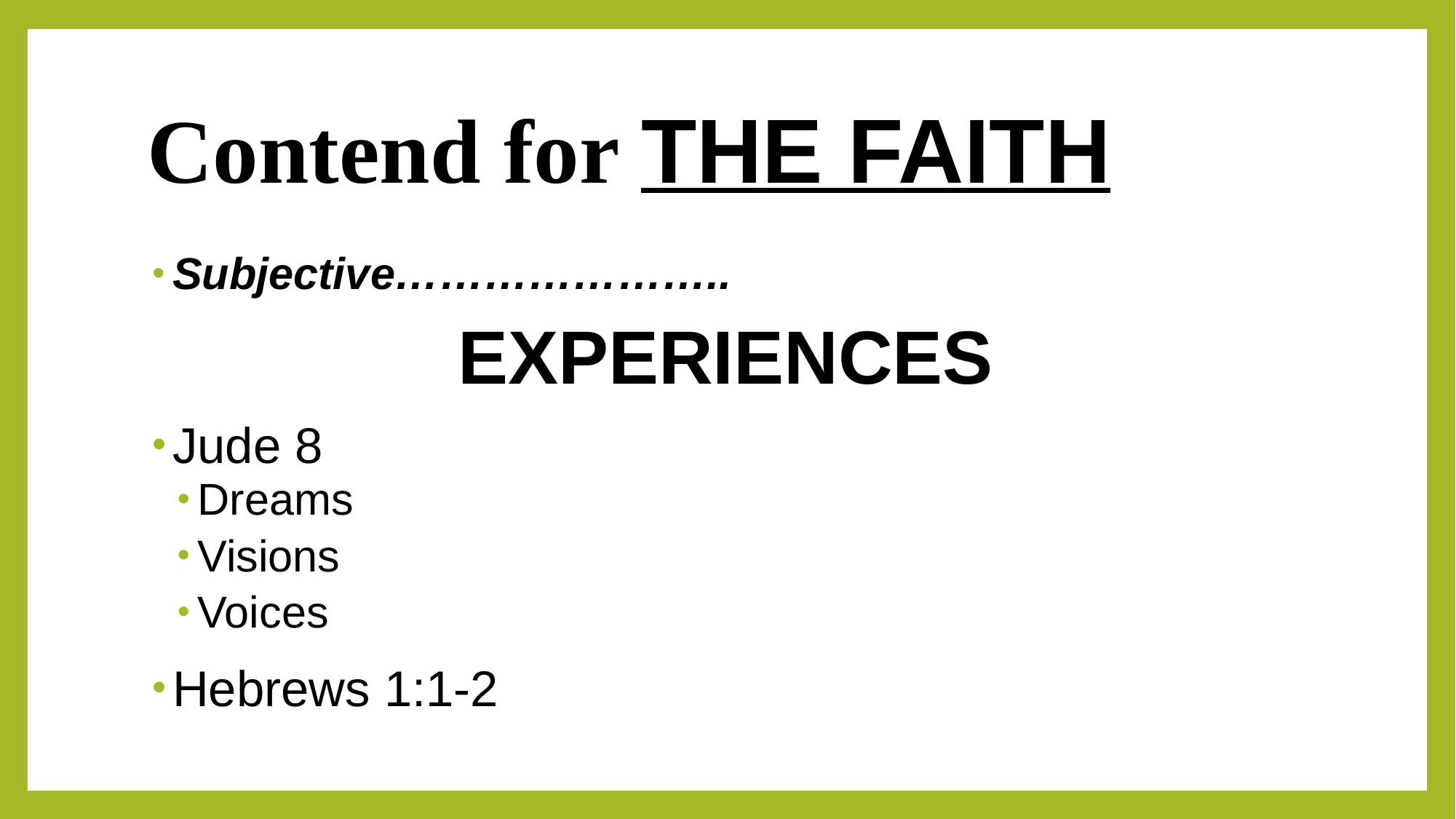

# Contend for THE FAITH
Subjective…………………..
EXPERIENCES
Jude 8
Dreams
Visions
Voices
Hebrews 1:1-2